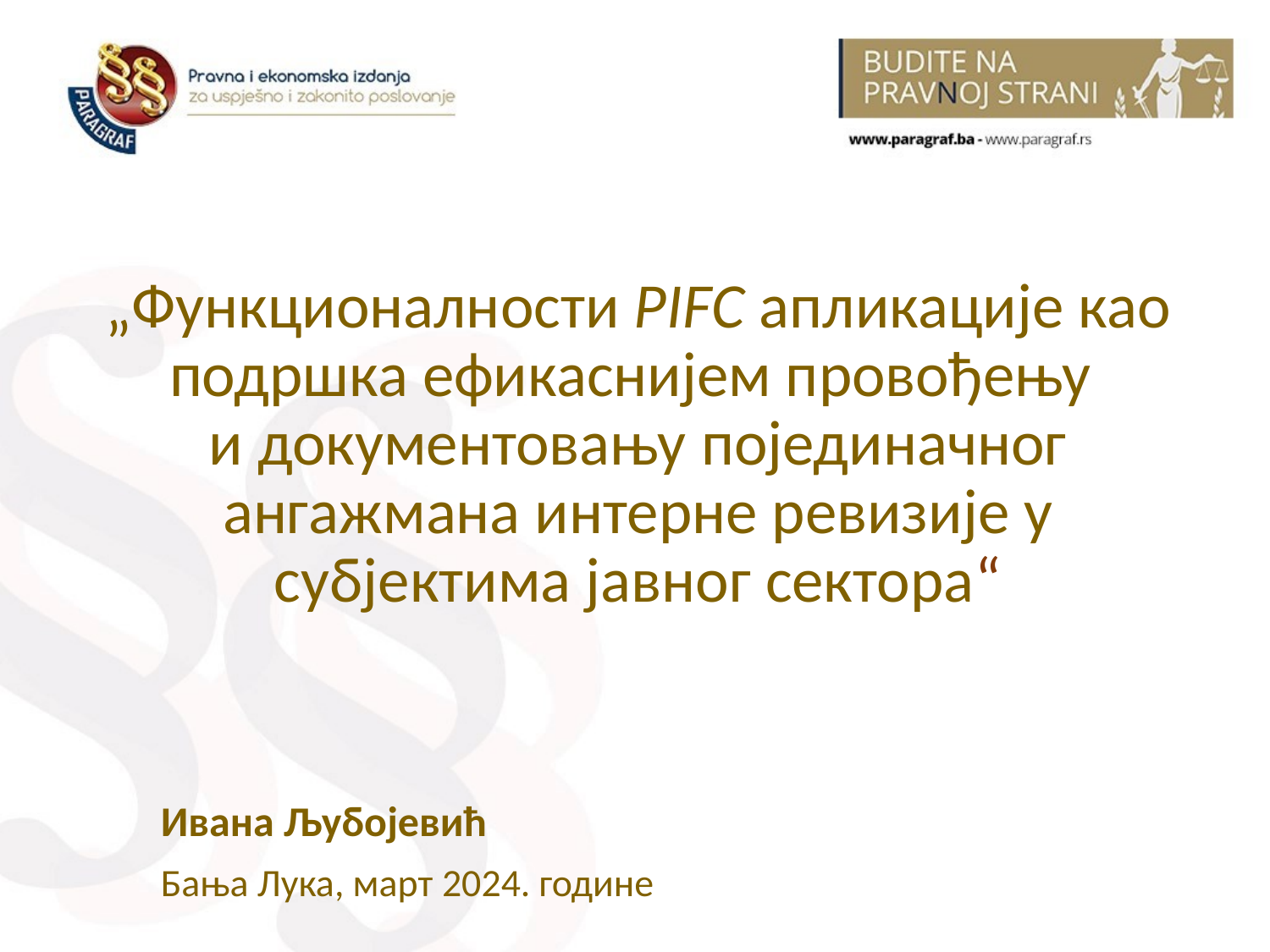

# „Функционалности PIFC апликације као подршка ефикаснијем провођењу и документовању појединачног ангажмана интерне ревизије у субјектима јавног сектора“
Ивана Љубојевић
Бања Лука, март 2024. године